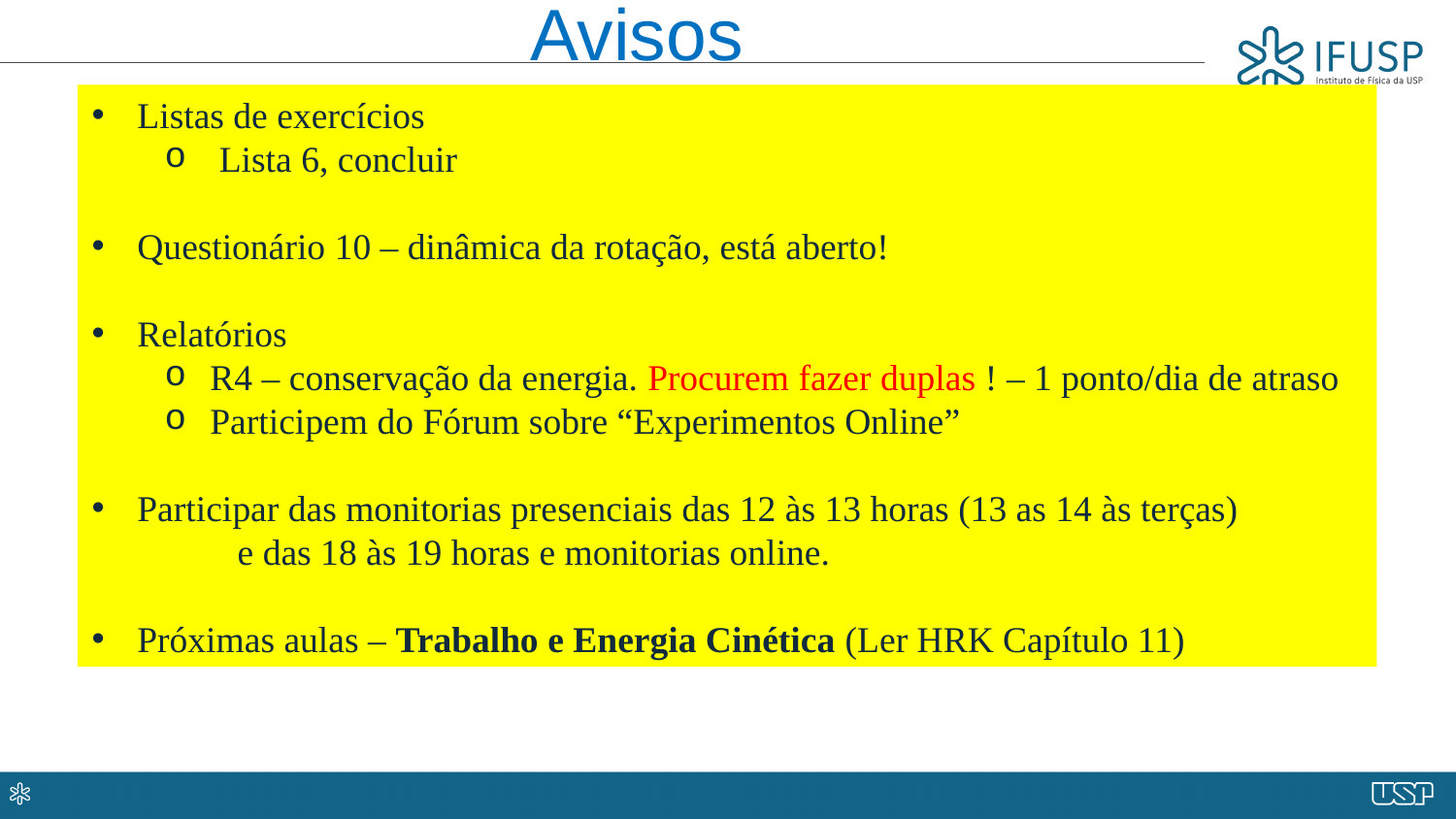

Avisos
Listas de exercícios
Lista 6, concluir

Questionário 10 – dinâmica da rotação, está aberto!

Relatórios
R4 – conservação da energia. Procurem fazer duplas ! – 1 ponto/dia de atraso
Participem do Fórum sobre “Experimentos Online”

Participar das monitorias presenciais das 12 às 13 horas (13 as 14 às terças)
	e das 18 às 19 horas e monitorias online.

Próximas aulas – Trabalho e Energia Cinética (Ler HRK Capítulo 11)